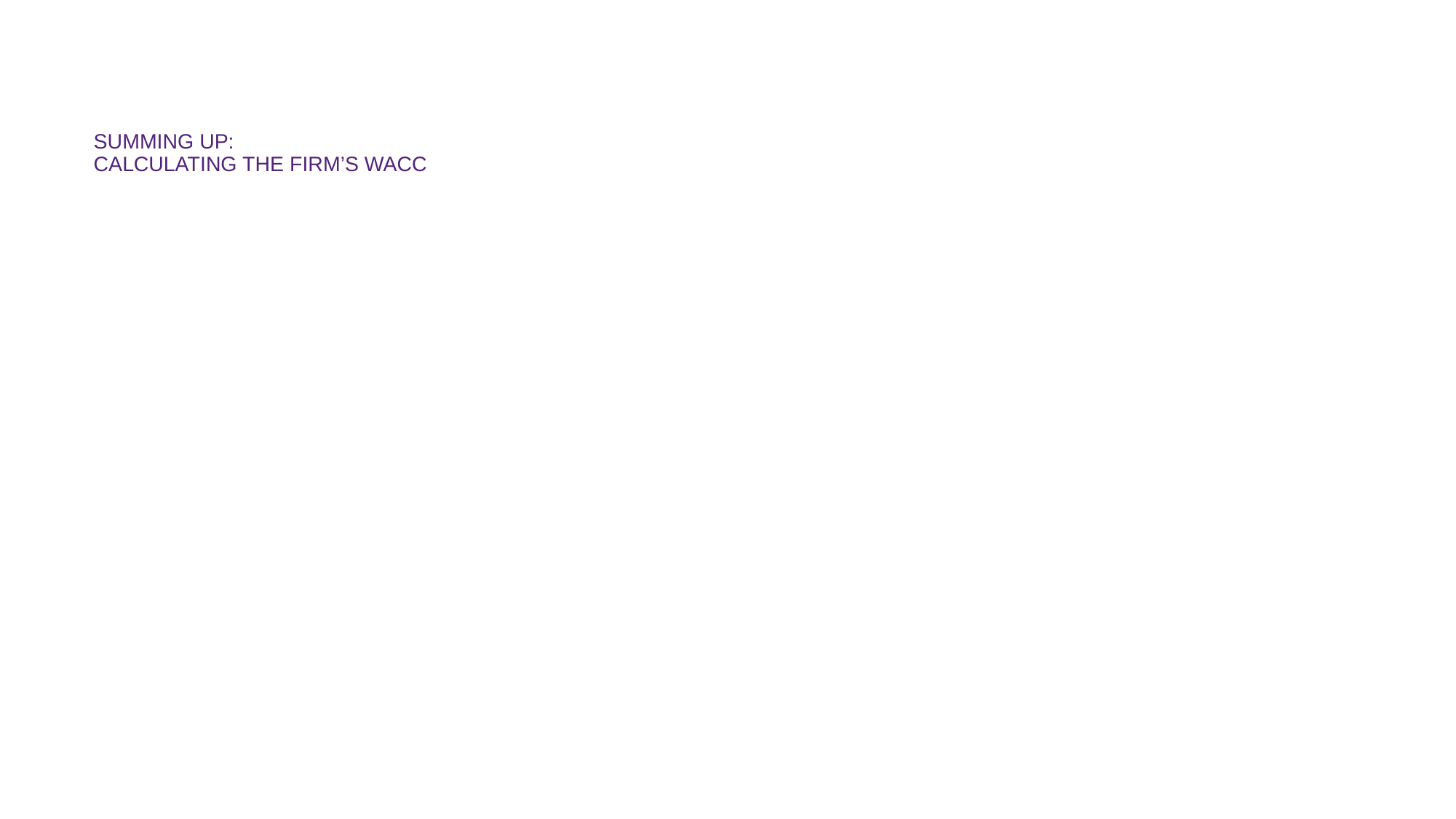

# SUMMING UP: CALCULATING THE FIRM’S WACC

FINM7409